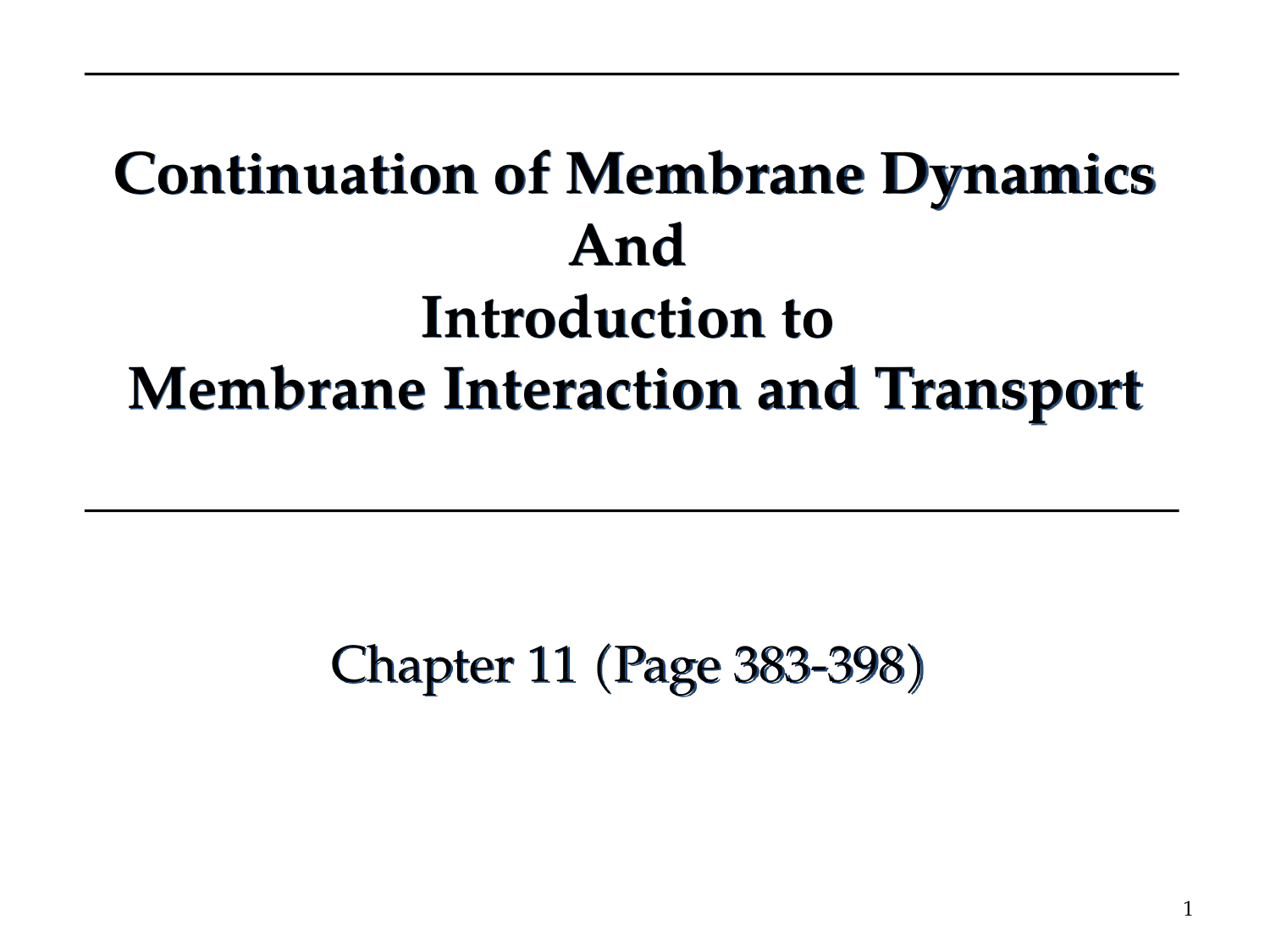

Continuation of Membrane Dynamics
And
Introduction to
Membrane Interaction and Transport

Chapter 11 (Page 383-398)

1